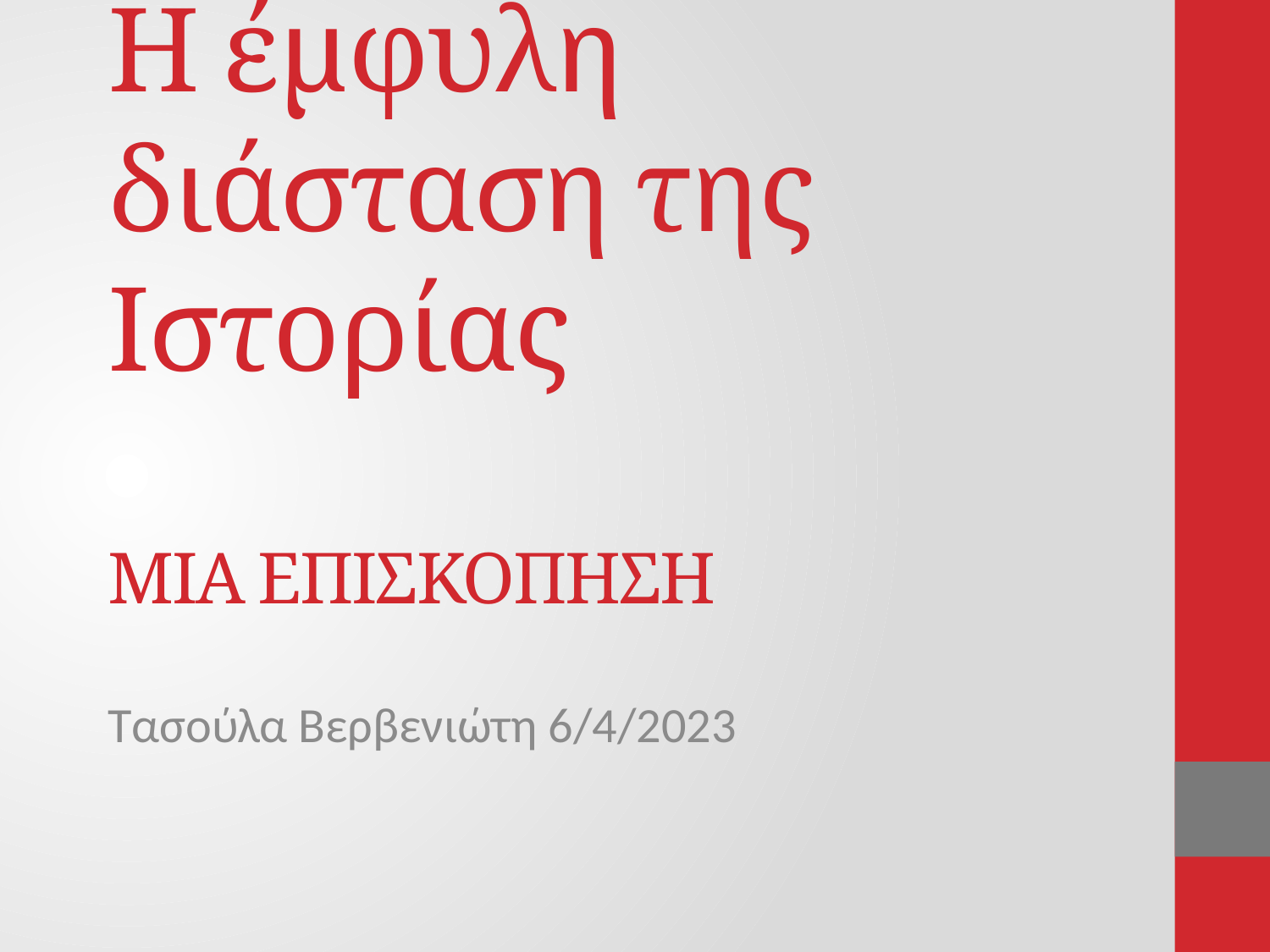

# Η έμφυλη διάσταση της Ιστορίας ΜΙΑ ΕΠΙΣΚΟΠΗΣΗ

Τασούλα Βερβενιώτη 6/4/2023